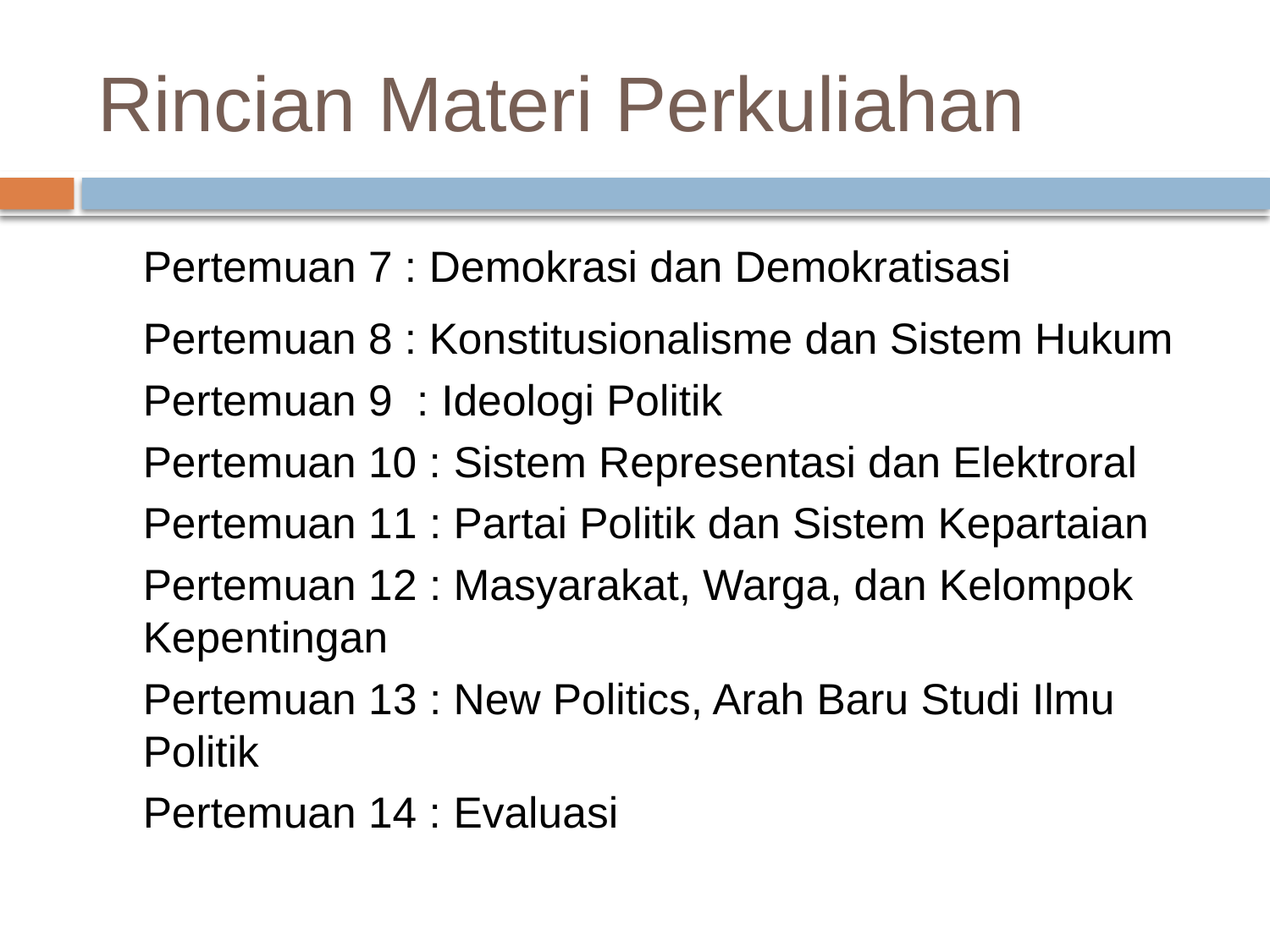

# Rincian Materi Perkuliahan
Pertemuan 7 : Demokrasi dan Demokratisasi
Pertemuan 8 : Konstitusionalisme dan Sistem Hukum
Pertemuan 9  : Ideologi Politik
Pertemuan 10 : Sistem Representasi dan Elektroral
Pertemuan 11 : Partai Politik dan Sistem Kepartaian
Pertemuan 12 : Masyarakat, Warga, dan Kelompok Kepentingan
Pertemuan 13 : New Politics, Arah Baru Studi Ilmu Politik
Pertemuan 14 : Evaluasi